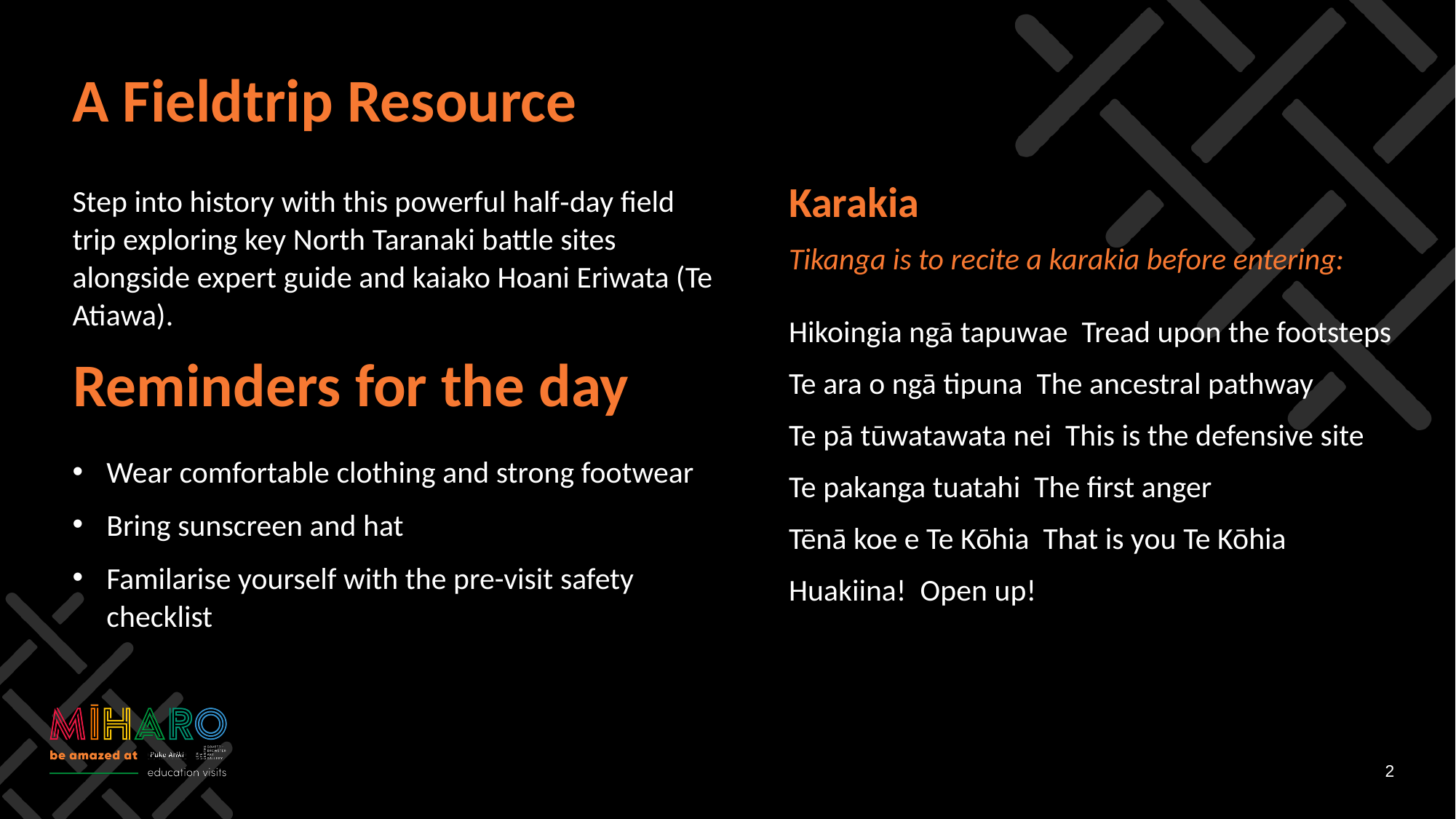

A Fieldtrip Resource
Step into history with this powerful half‑day field trip exploring key North Taranaki battle sites alongside expert guide and kaiako Hoani Eriwata (Te Atiawa).
Karakia
Tikanga is to recite a karakia before entering:
Hikoingia ngā tapuwae  Tread upon the footsteps
Te ara o ngā tipuna  The ancestral pathway
Te pā tūwatawata nei  This is the defensive site
Te pakanga tuatahi  The first anger
Tēnā koe e Te Kōhia  That is you Te Kōhia
Huakiina!  Open up!

Reminders for the day
Wear comfortable clothing and strong footwear
Bring sunscreen and hat
Familarise yourself with the pre-visit safety checklist

​